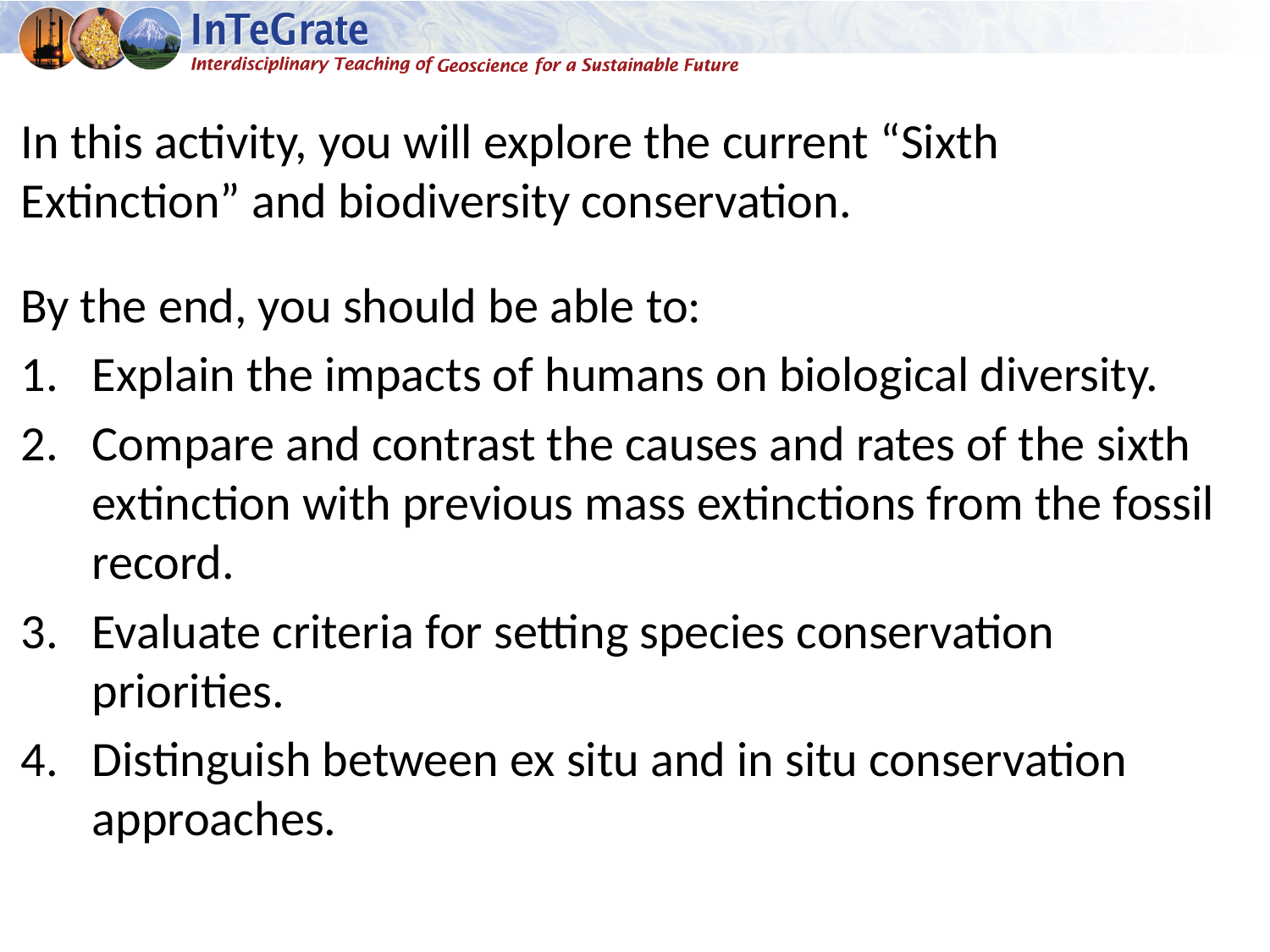

In this activity, you will explore the current “Sixth Extinction” and biodiversity conservation.
By the end, you should be able to:
Explain the impacts of humans on biological diversity.
Compare and contrast the causes and rates of the sixth extinction with previous mass extinctions from the fossil record.
Evaluate criteria for setting species conservation priorities.
Distinguish between ex situ and in situ conservation approaches.